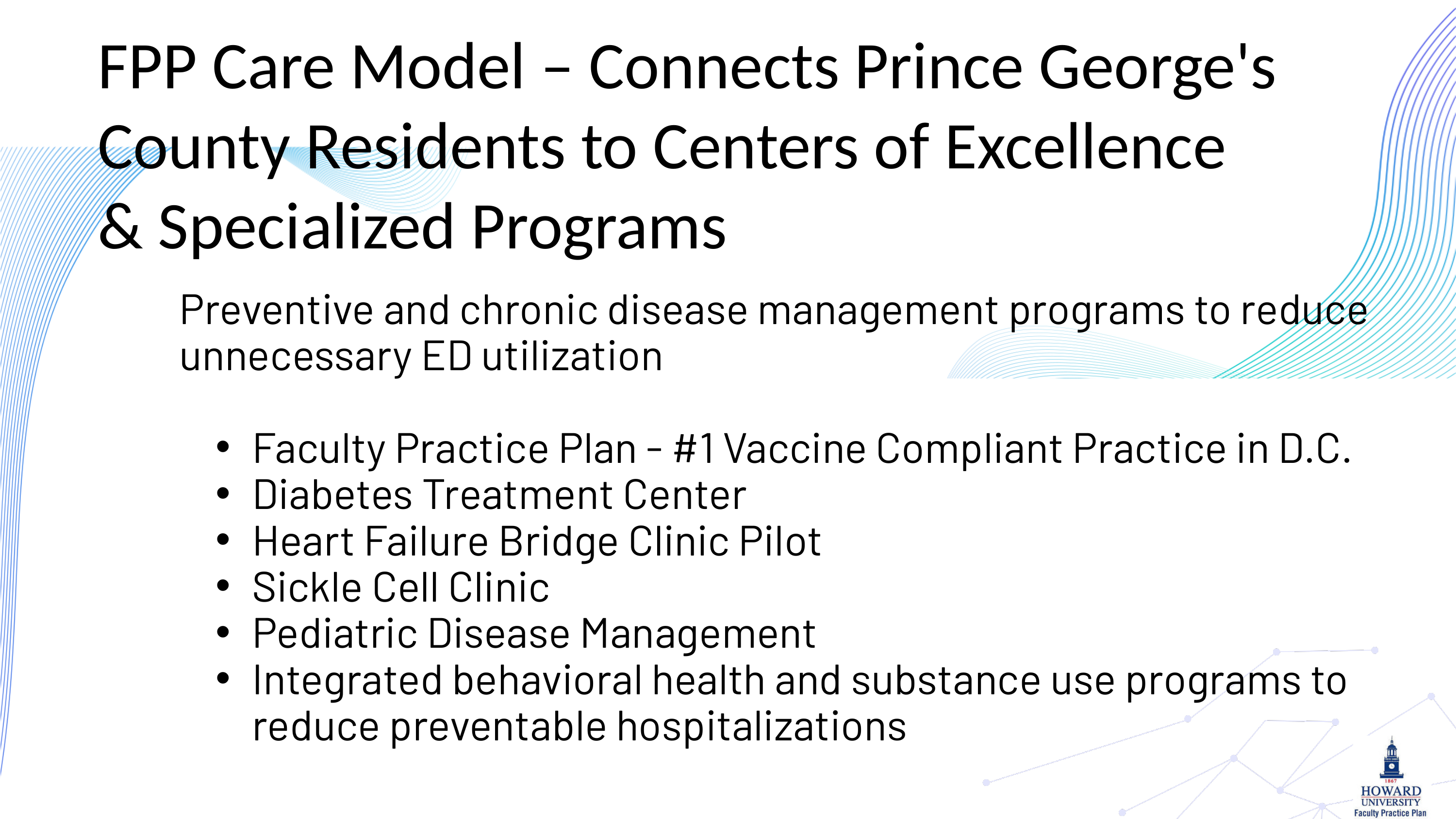

FPP Care Model – Connects Prince George's County Residents to Centers of Excellence & Specialized Programs

Preventive and chronic disease management programs to reduce unnecessary ED utilization

Faculty Practice Plan - #1 Vaccine Compliant Practice in D.C.
Diabetes Treatment Center
Heart Failure Bridge Clinic Pilot
Sickle Cell Clinic
Pediatric Disease Management
Integrated behavioral health and substance use programs to reduce preventable hospitalizations